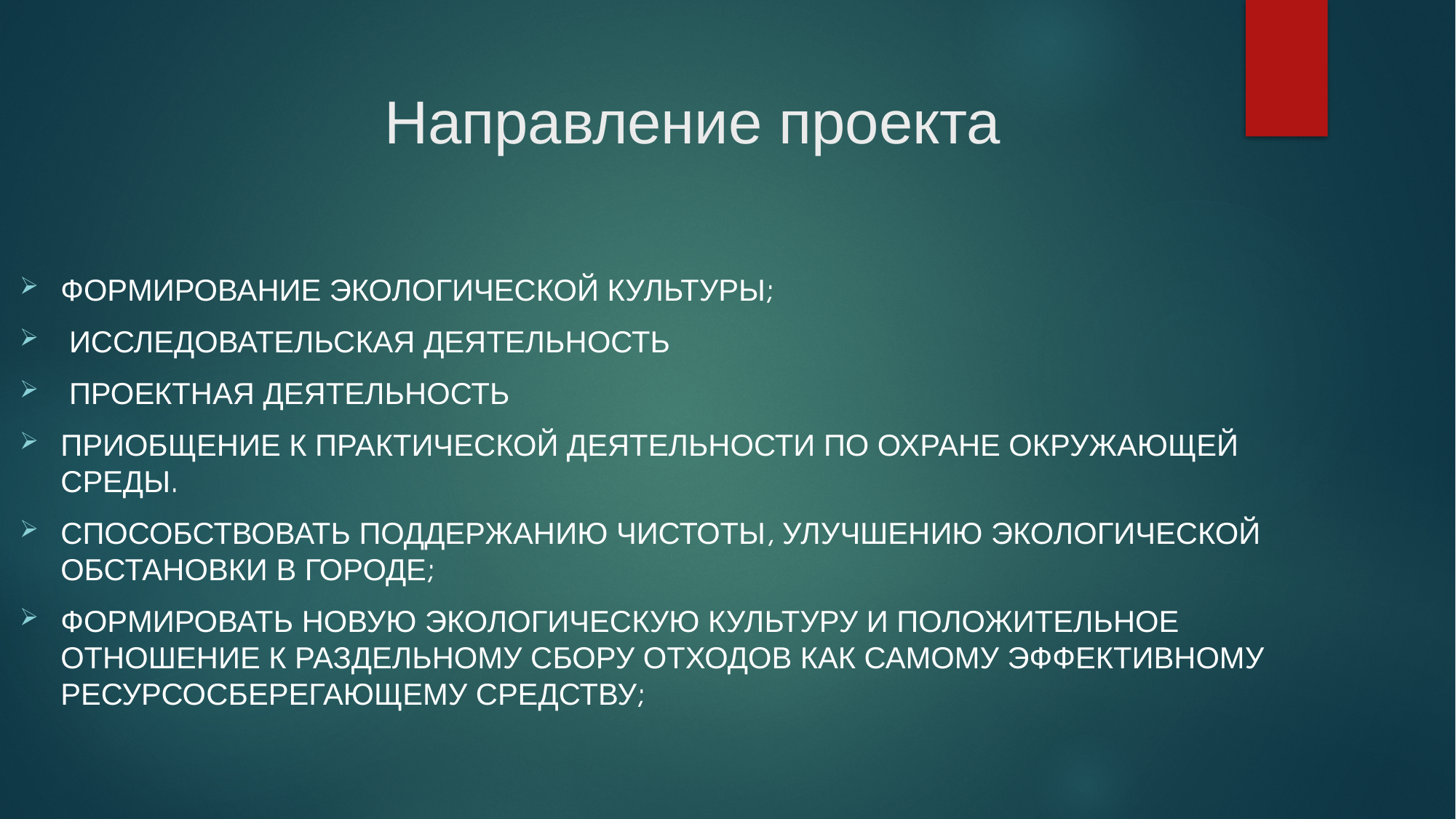

# Направление проекта
формирование экологической культуры;
 исследовательская деятельность
 проектная деятельность
приобщение к практической деятельности по охране окружающей среды.
способствовать поддержанию чистоты, улучшению экологической обстановки в городе;
формировать новую экологическую культуру и положительное отношение к раздельному сбору отходов как самому эффективному ресурсосберегающему средству;